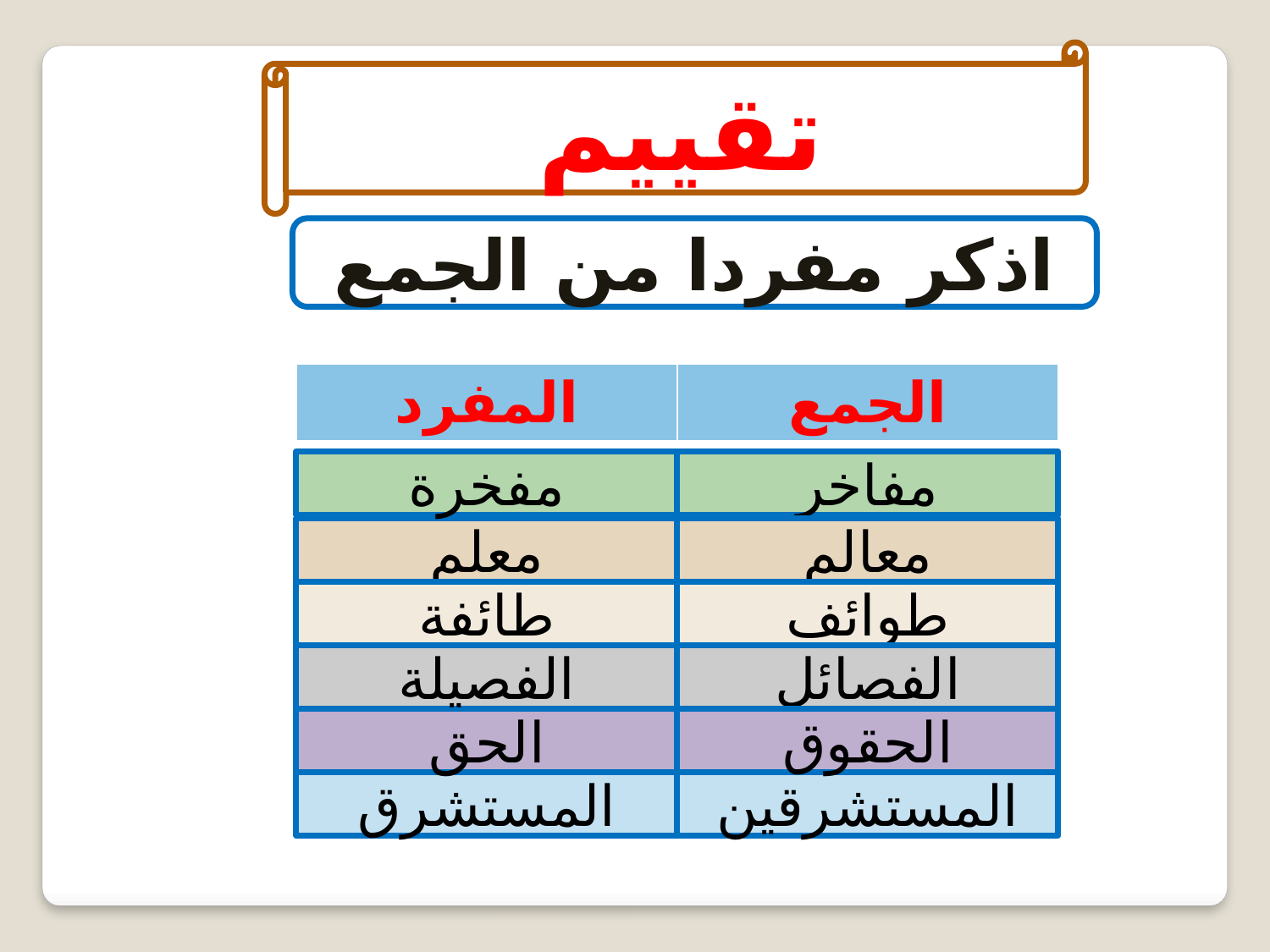

تقييم
اذكر مفردا من الجمع
| المفرد | الجمع |
| --- | --- |
مفخرة
مفاخر
معلم
معالم
طائفة
طوائف
الفصيلة
الفصائل
الحق
الحقوق
المستشرق
المستشرقين